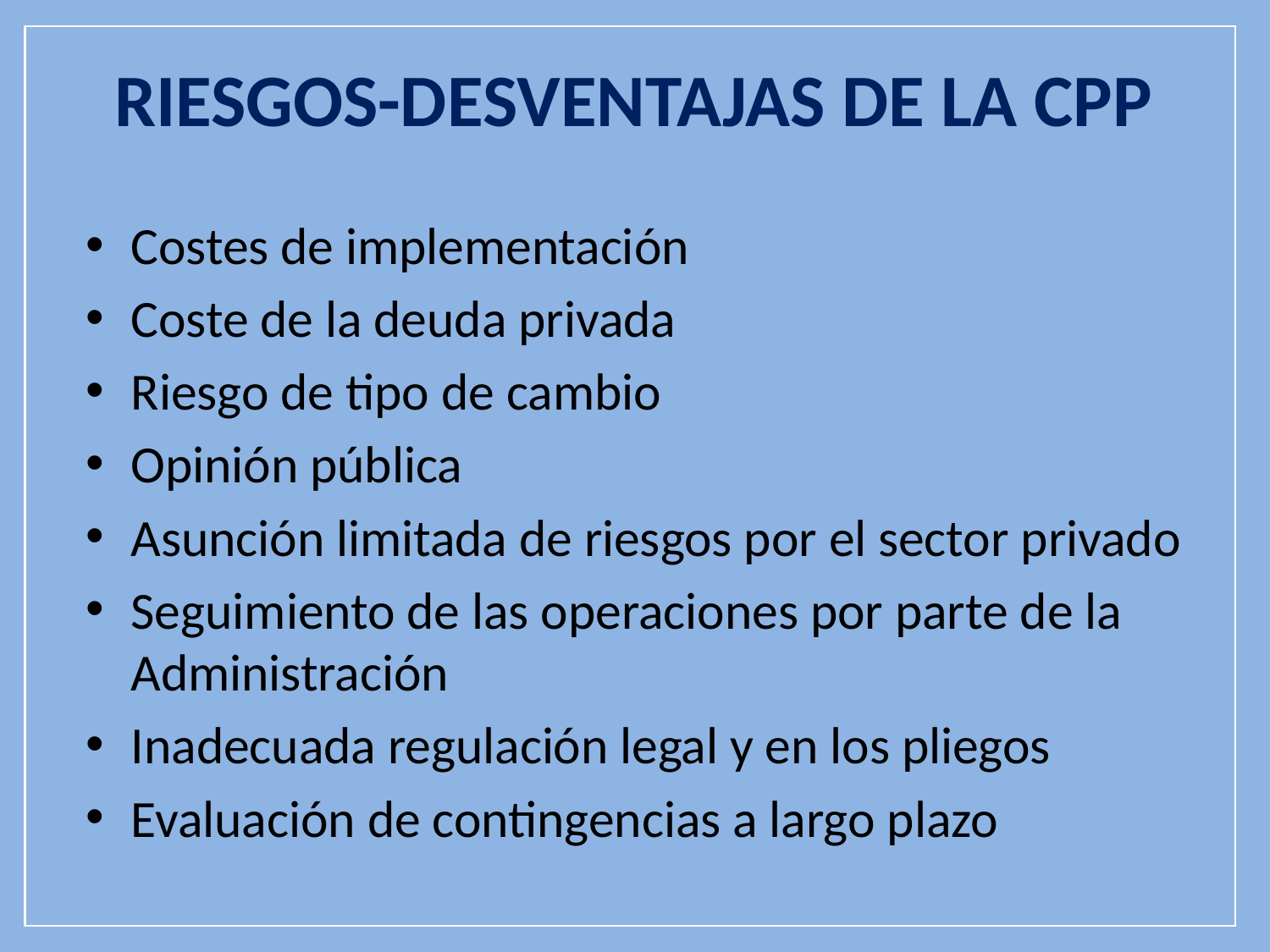

# RIESGOS-DESVENTAJAS DE LA CPP
Costes de implementación
Coste de la deuda privada
Riesgo de tipo de cambio
Opinión pública
Asunción limitada de riesgos por el sector privado
Seguimiento de las operaciones por parte de la Administración
Inadecuada regulación legal y en los pliegos
Evaluación de contingencias a largo plazo